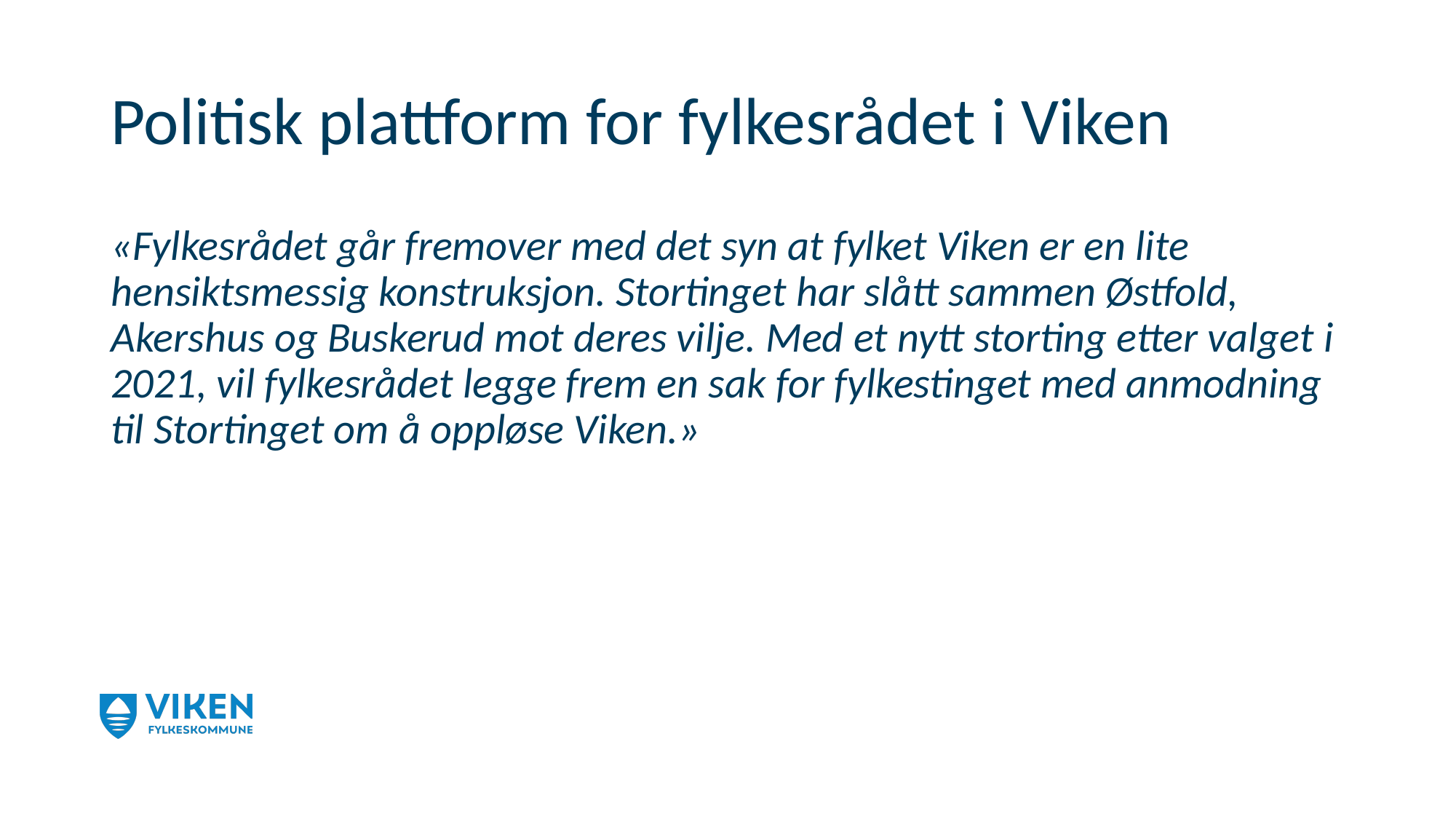

# Politisk plattform for fylkesrådet i Viken
«Fylkesrådet går fremover med det syn at fylket Viken er en lite hensiktsmessig konstruksjon. Stortinget har slått sammen Østfold, Akershus og Buskerud mot deres vilje. Med et nytt storting etter valget i 2021, vil fylkesrådet legge frem en sak for fylkestinget med anmodning til Stortinget om å oppløse Viken.»